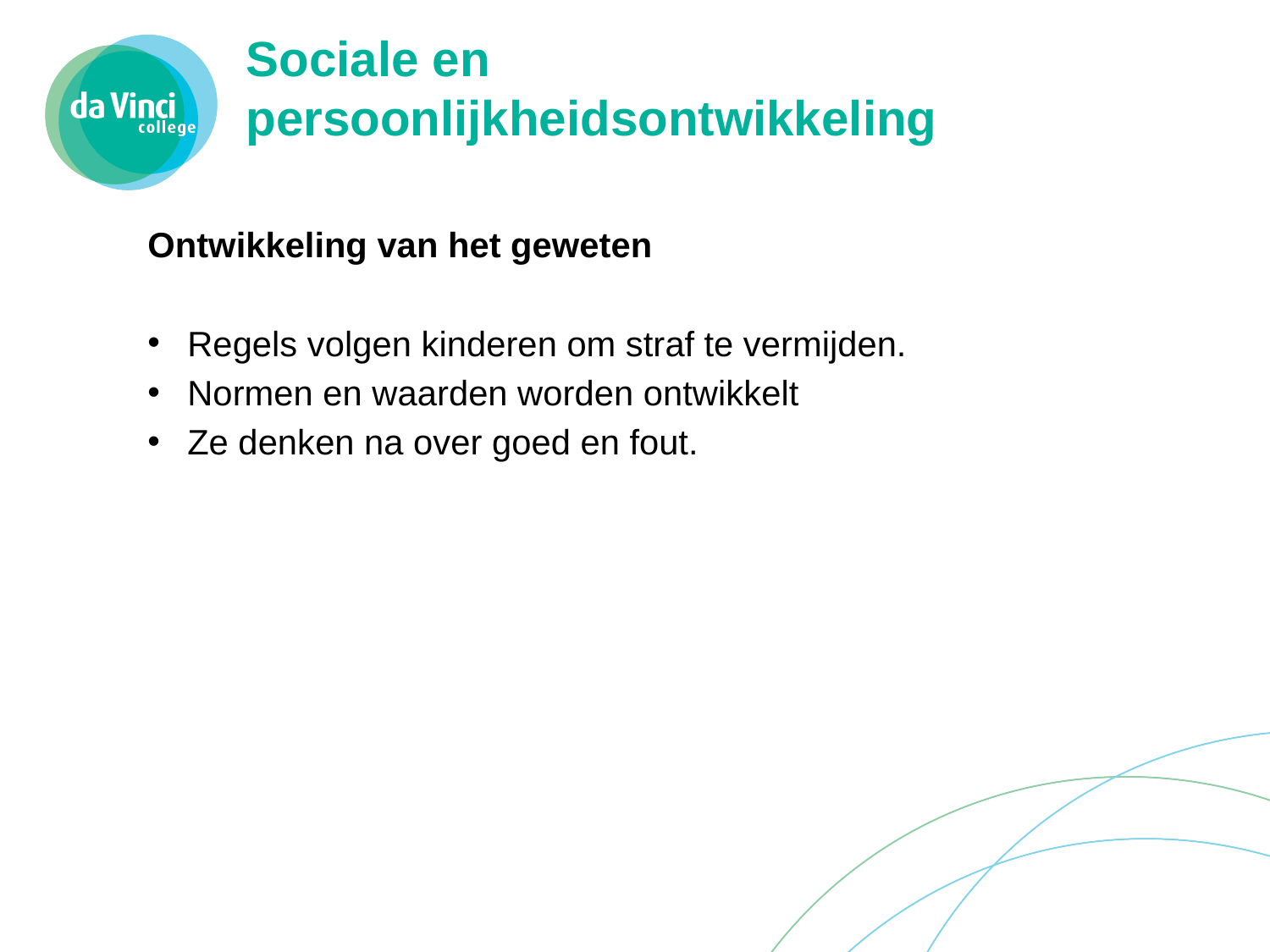

# Sociale en persoonlijkheidsontwikkeling
Ontwikkeling van het geweten

Regels volgen kinderen om straf te vermijden.
Normen en waarden worden ontwikkelt
Ze denken na over goed en fout.